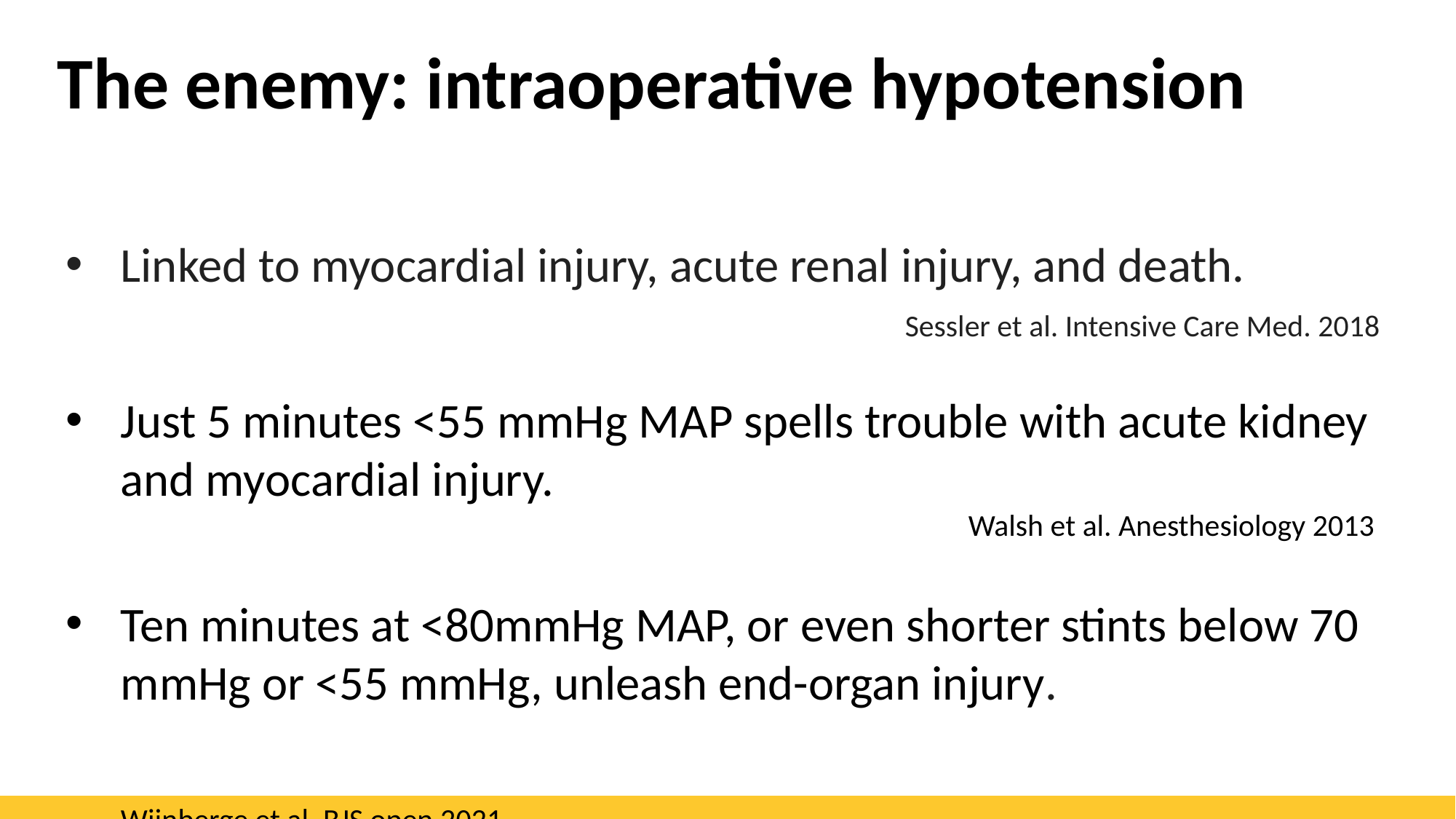

The enemy: intraoperative hypotension

Linked to myocardial injury, acute renal injury, and death.

                                                                          Sessler et al. Intensive Care Med. 2018
Just 5 minutes <55 mmHg MAP spells trouble with acute kidney and myocardial injury.
                     						                    Walsh et al. Anesthesiology 2013

Ten minutes at <80mmHg MAP, or even shorter stints below 70 mmHg or <55 mmHg, unleash end-organ injury.                  							 		                                                                                     							                     	         Wijnberge et al. BJS open 2021